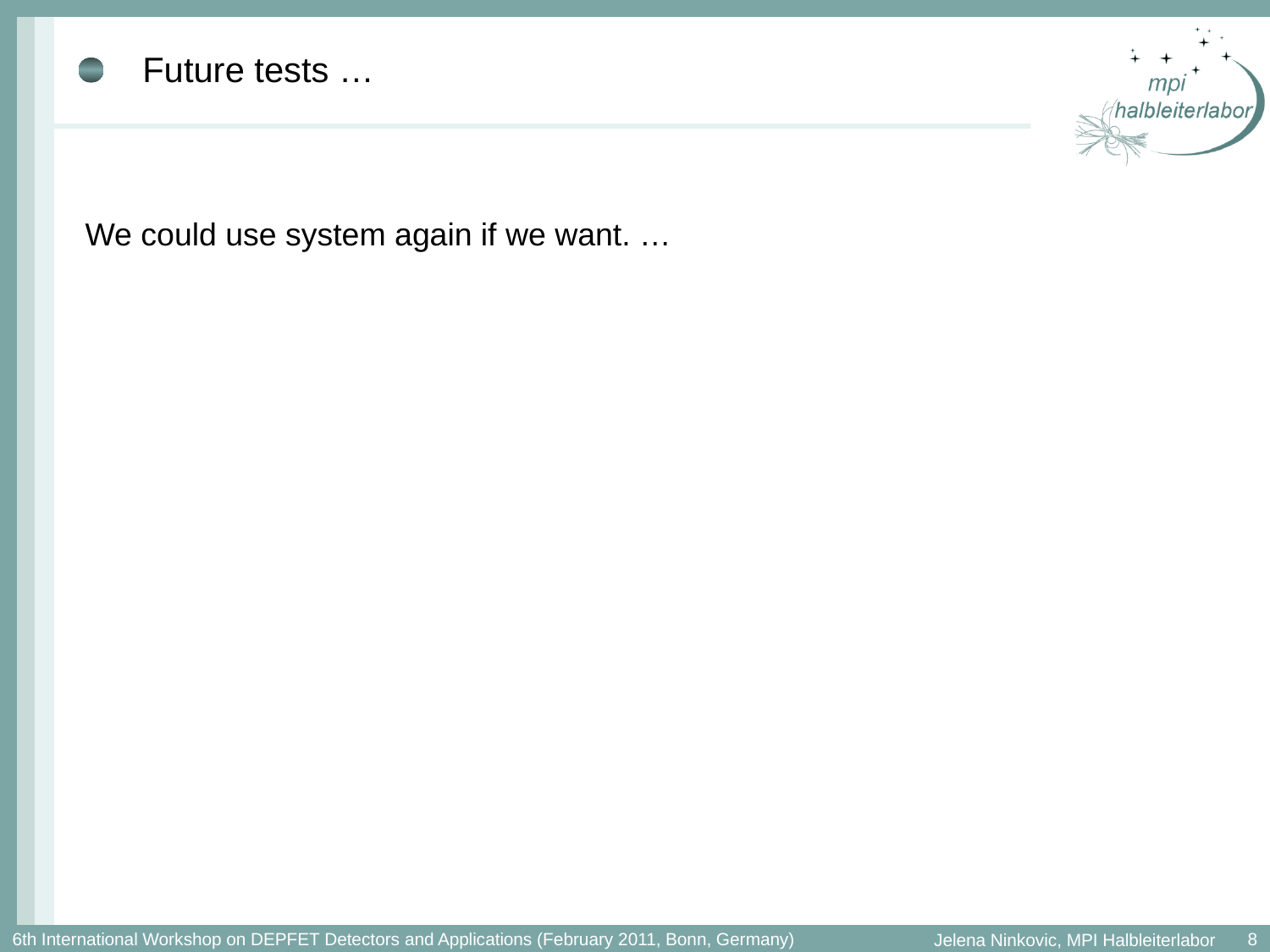

# Future tests …
We could use system again if we want. …

8
6th International Workshop on DEPFET Detectors and Applications (February 2011, Bonn, Germany)
Jelena Ninkovic, MPI Halbleiterlabor